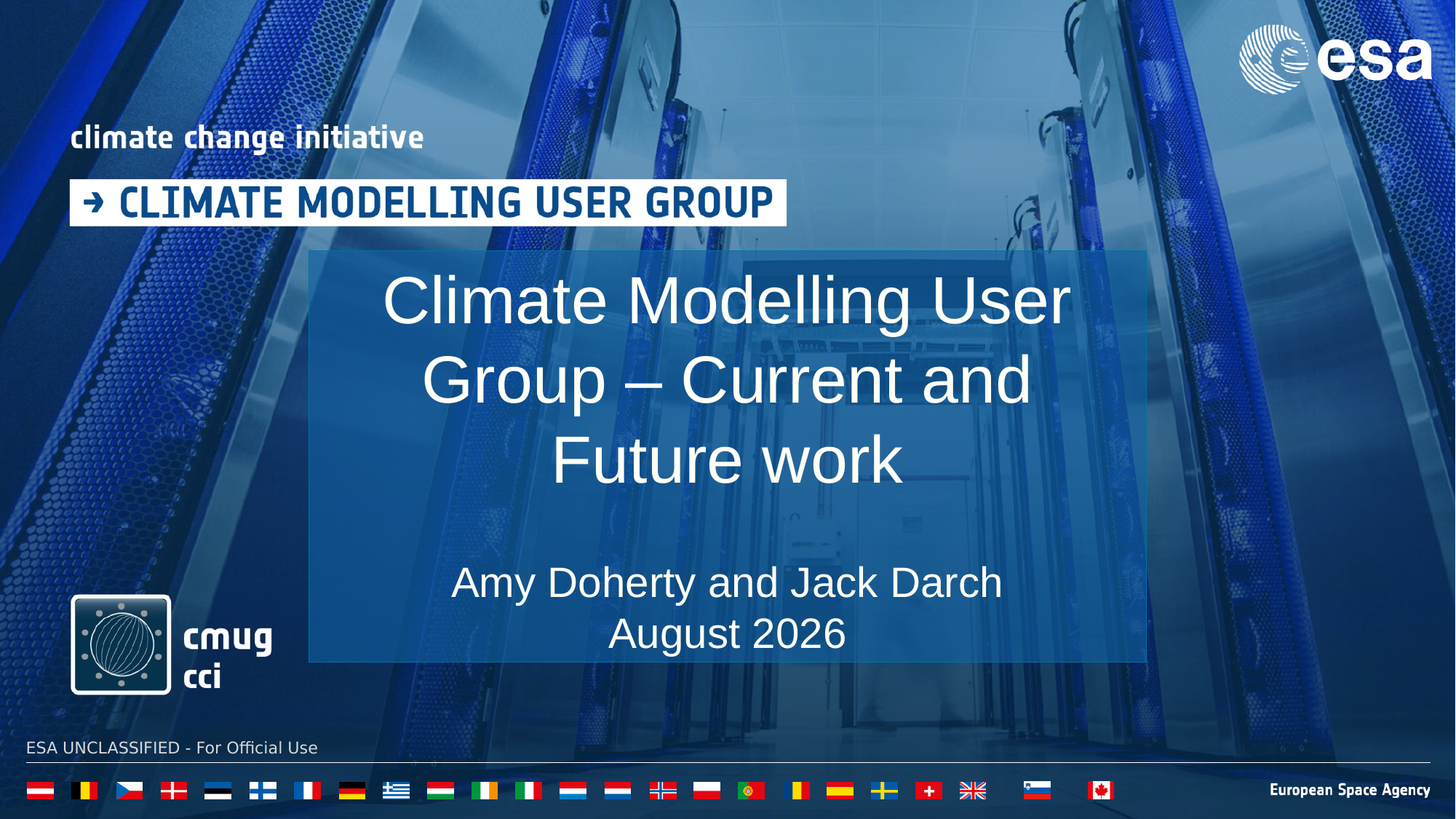

Climate Modelling User Group – Current and Future work

Amy Doherty and Jack Darch
August 2026